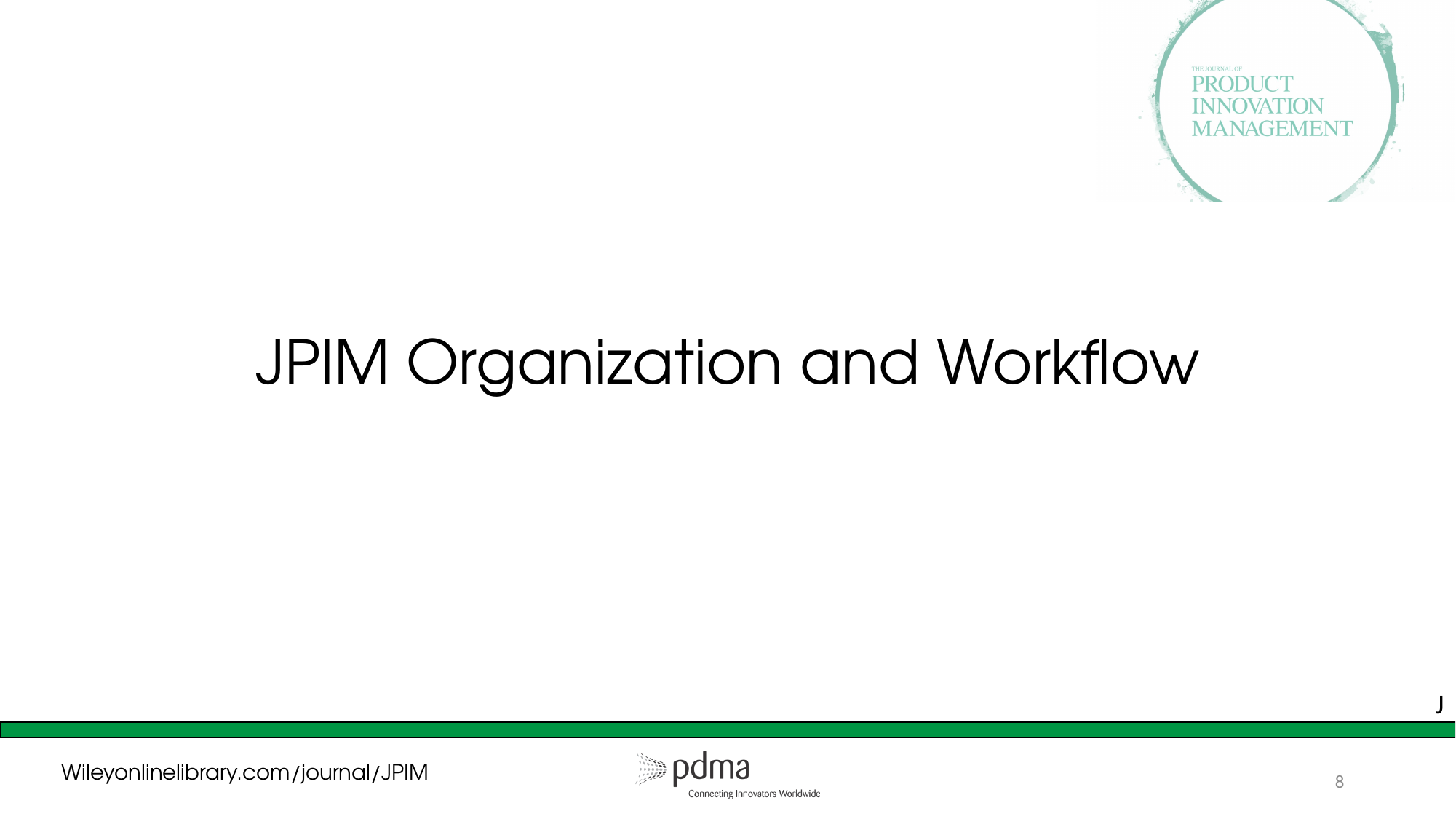

# JPIM Organization and Workflow
J
8